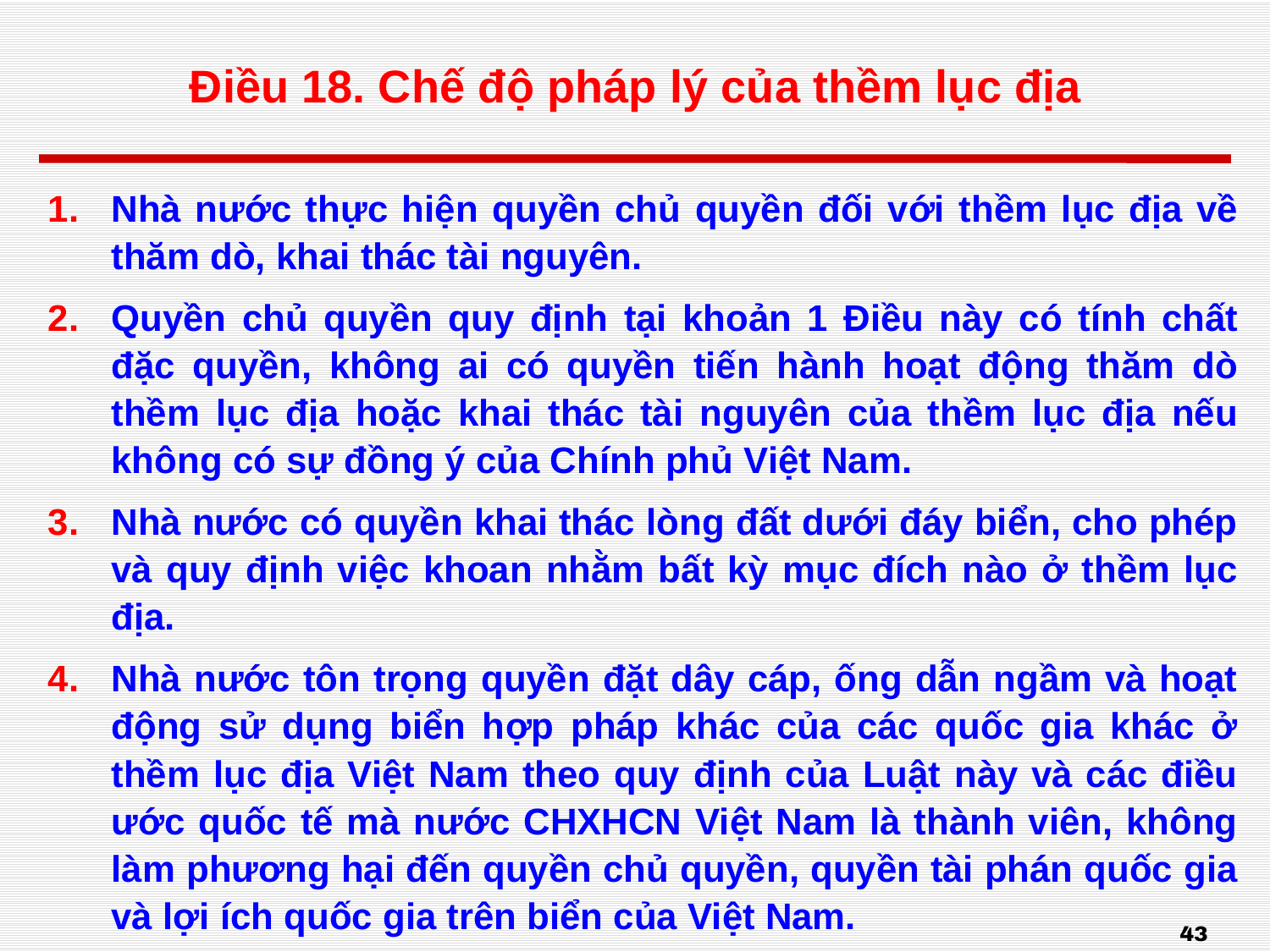

# Điều 18. Chế độ pháp lý của thềm lục địa
Nhà nước thực hiện quyền chủ quyền đối với thềm lục địa về thăm dò, khai thác tài nguyên.
Quyền chủ quyền quy định tại khoản 1 Điều này có tính chất đặc quyền, không ai có quyền tiến hành hoạt động thăm dò thềm lục địa hoặc khai thác tài nguyên của thềm lục địa nếu không có sự đồng ý của Chính phủ Việt Nam.
Nhà nước có quyền khai thác lòng đất dưới đáy biển, cho phép và quy định việc khoan nhằm bất kỳ mục đích nào ở thềm lục địa.
Nhà nước tôn trọng quyền đặt dây cáp, ống dẫn ngầm và hoạt động sử dụng biển hợp pháp khác của các quốc gia khác ở thềm lục địa Việt Nam theo quy định của Luật này và các điều ước quốc tế mà nước CHXHCN Việt Nam là thành viên, không làm phương hại đến quyền chủ quyền, quyền tài phán quốc gia và lợi ích quốc gia trên biển của Việt Nam.